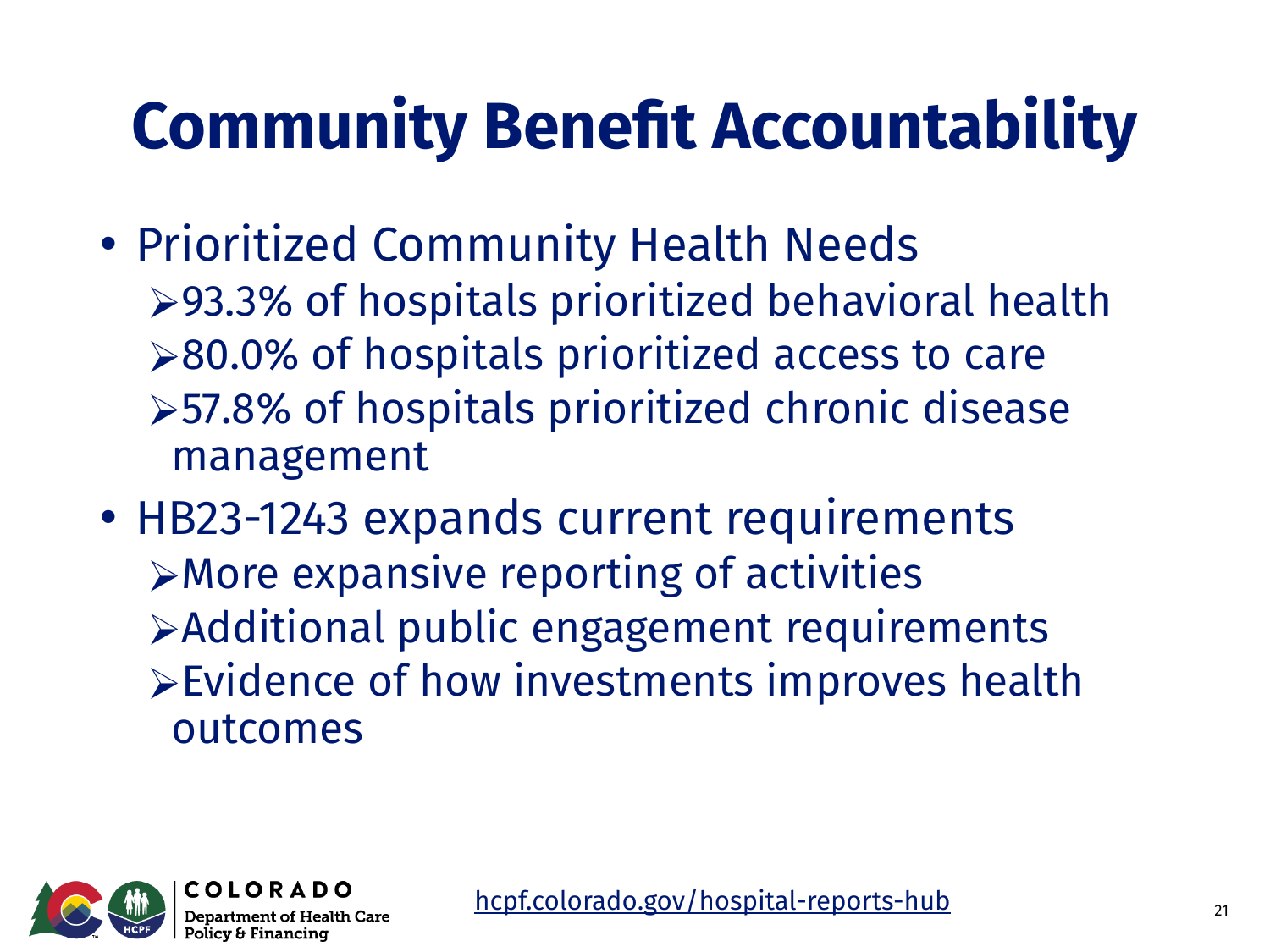

# Community Benefit Accountability
Prioritized Community Health Needs
93.3% of hospitals prioritized behavioral health
80.0% of hospitals prioritized access to care
57.8% of hospitals prioritized chronic disease management
HB23-1243 expands current requirements
More expansive reporting of activities
Additional public engagement requirements
Evidence of how investments improves health outcomes
hcpf.colorado.gov/hospital-reports-hub
21